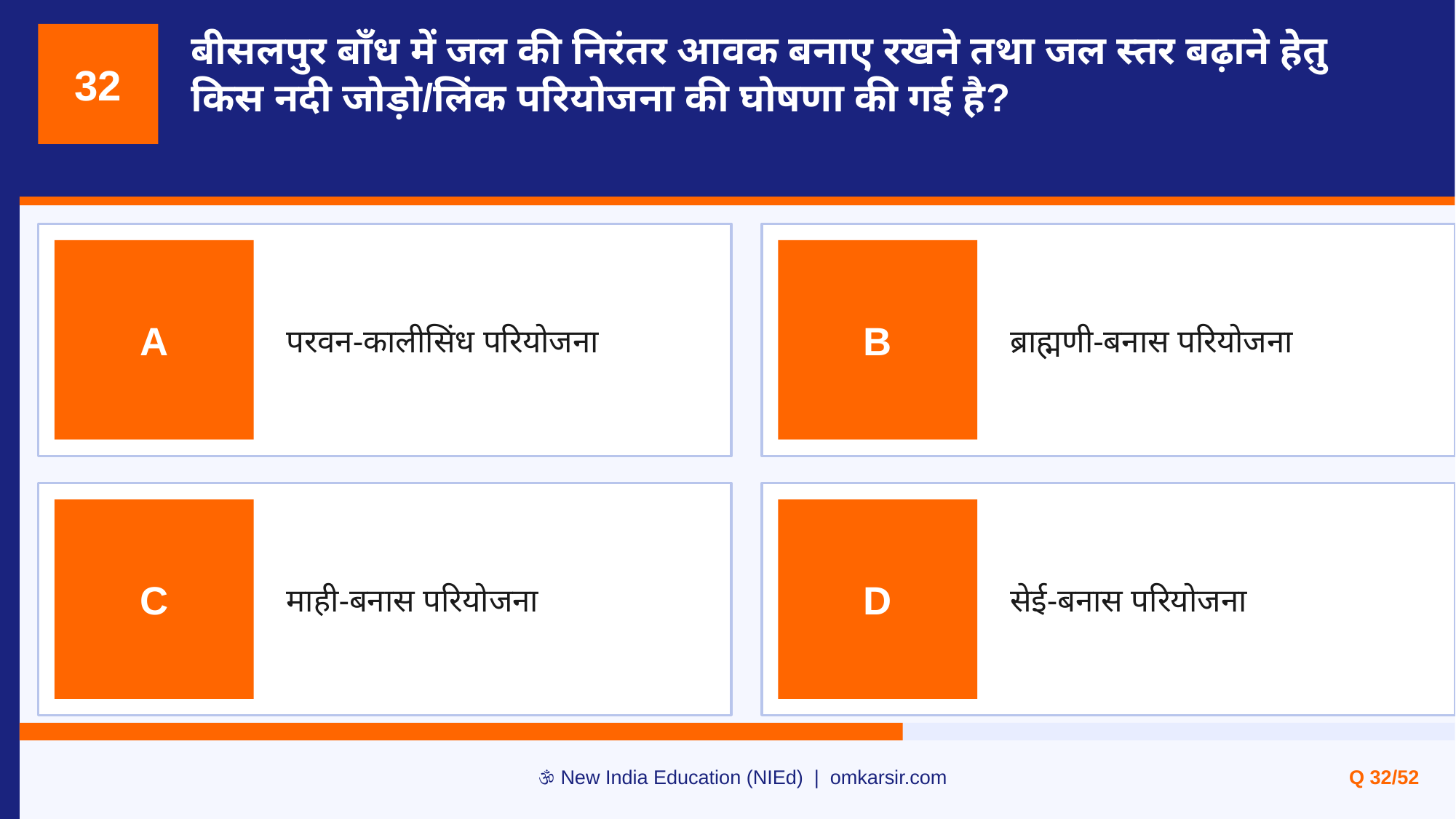

बीसलपुर बाँध में जल की निरंतर आवक बनाए रखने तथा जल स्तर बढ़ाने हेतु किस नदी जोड़ो/लिंक परियोजना की घोषणा की गई है?
32

परवन-कालीसिंध परियोजना
ब्राह्मणी-बनास परियोजना
A
B

माही-बनास परियोजना
सेई-बनास परियोजना
C
D

🕉️ New India Education (NIEd)  |  omkarsir.com
Q 32/52